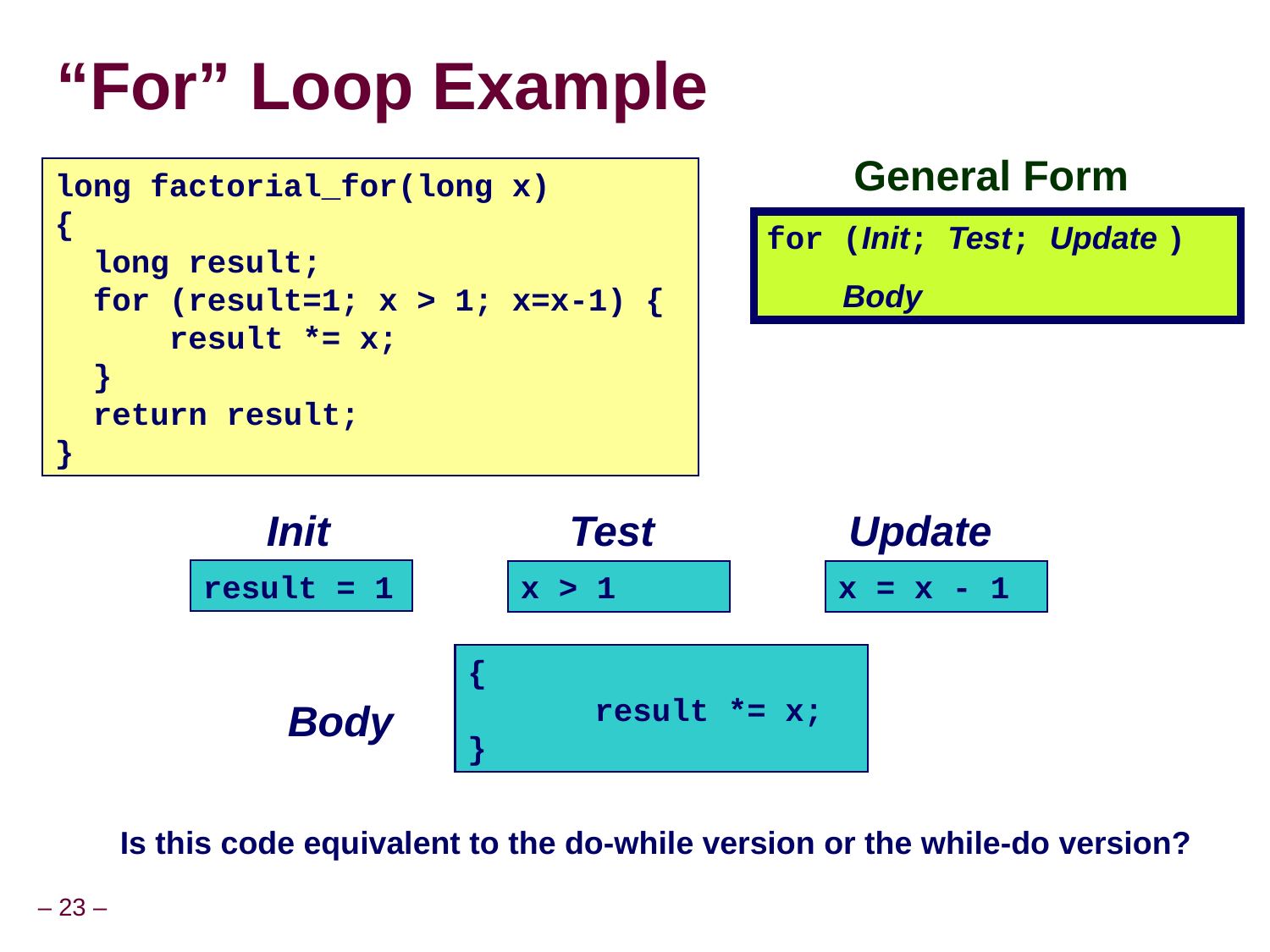

“For” Loop Example
General Form

long factorial_for(long x)
{
  long result;
  for (result=1; x > 1; x=x-1) {
      result *= x;
  }
  return result;
}
for (Init; Test; Update )
    Body
Init
Test
Update
result = 1
x > 1
x = x - 1
{
		result *= x;
}
Body
Is this code equivalent to the do-while version or the while-do version?